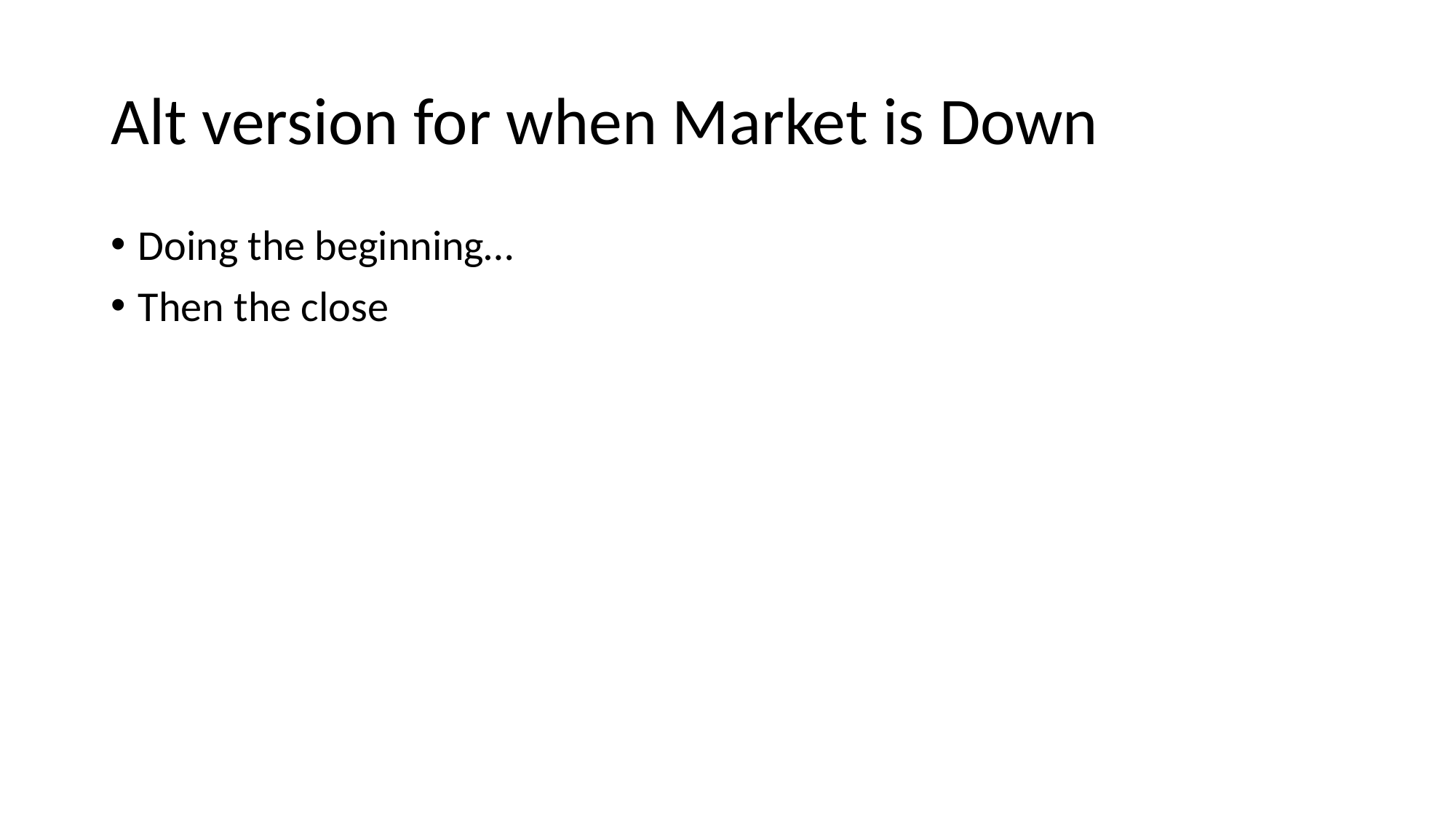

# Alt version for when Market is Down
Doing the beginning…
Then the close